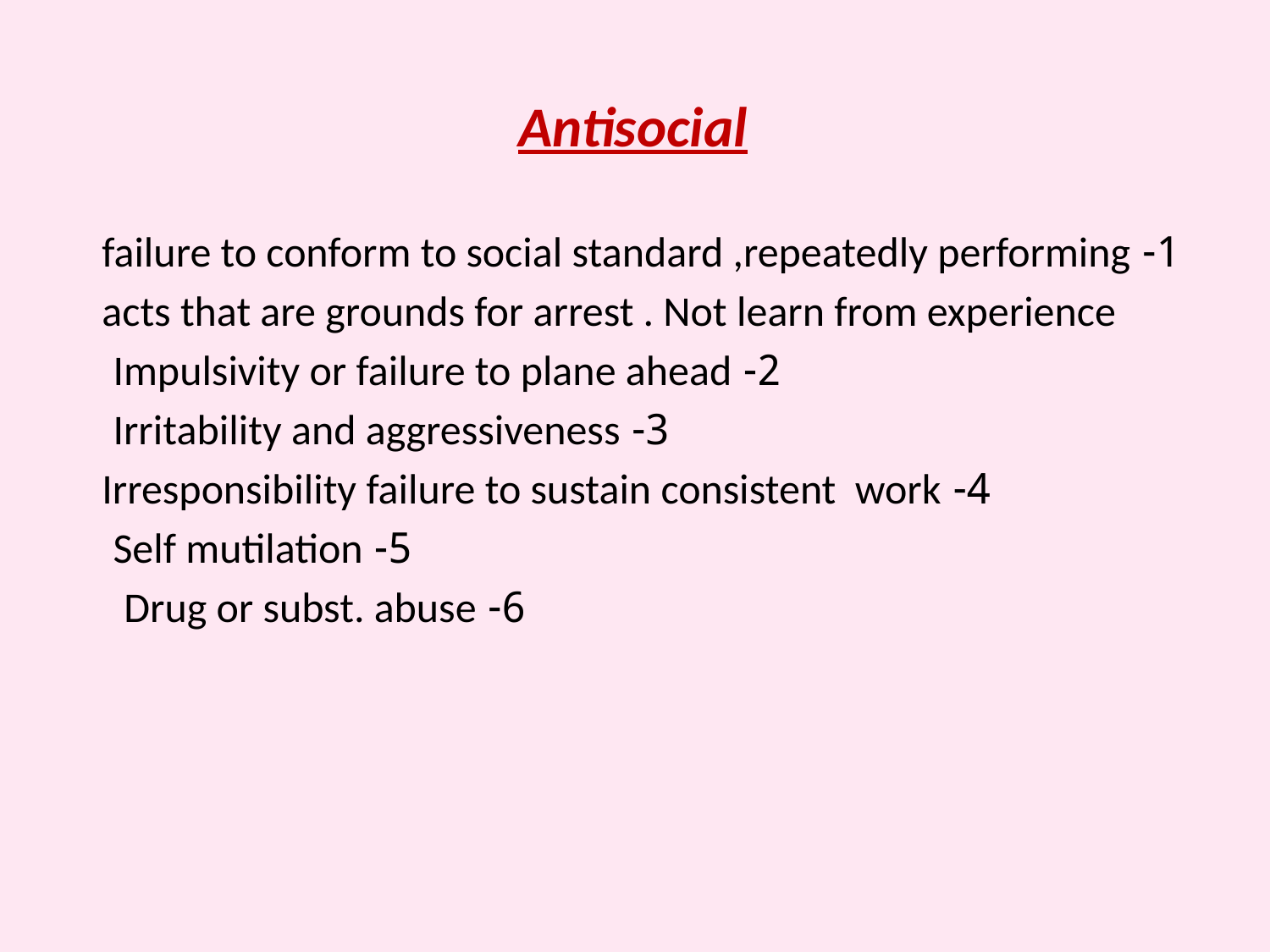

# Antisocial
1- failure to conform to social standard ,repeatedly performing
 acts that are grounds for arrest . Not learn from experience
2- Impulsivity or failure to plane ahead
3- Irritability and aggressiveness
4- Irresponsibility failure to sustain consistent  work
5- Self mutilation
6- Drug or subst. abuse